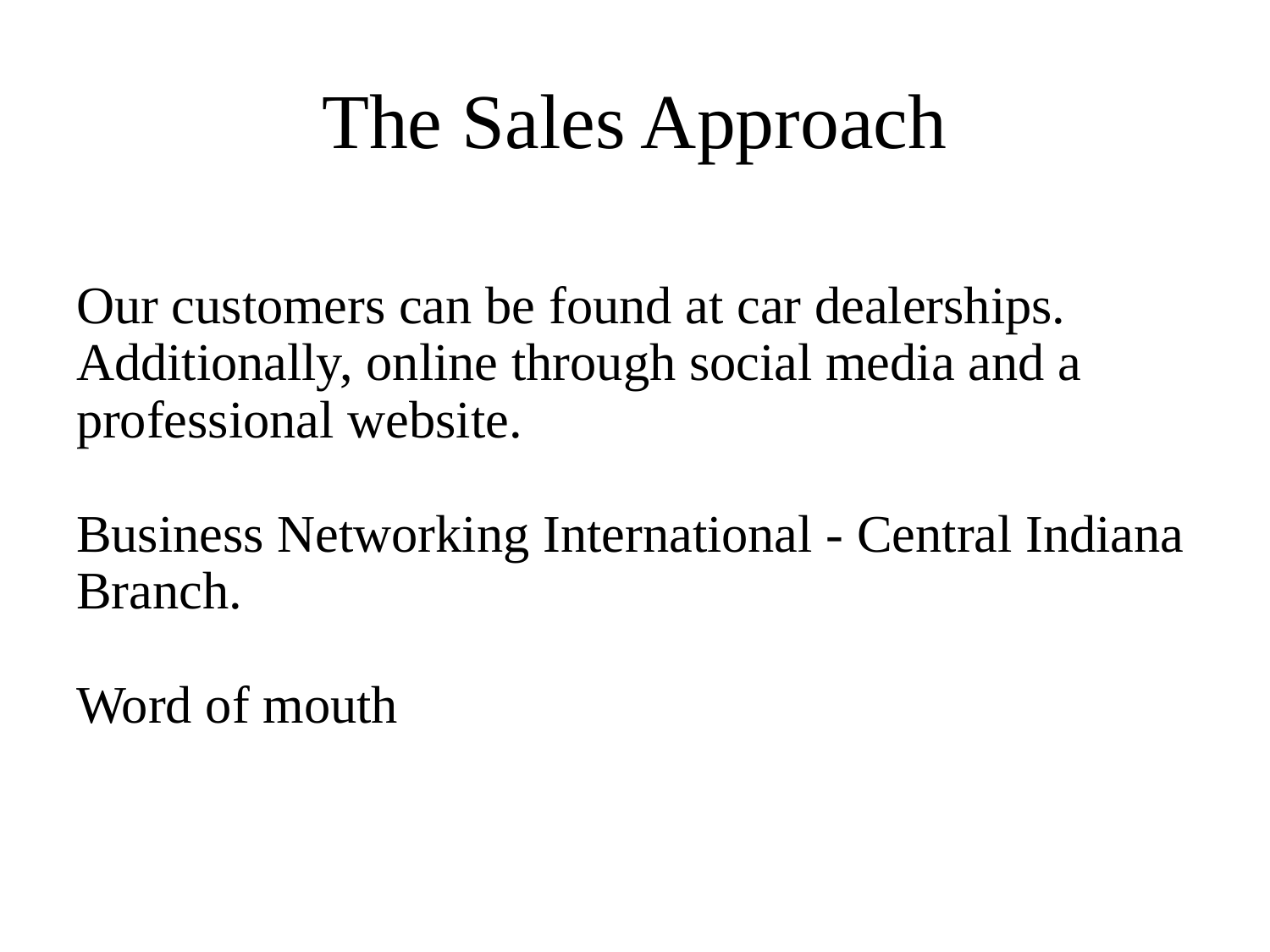

# The Sales Approach

Our customers can be found at car dealerships. Additionally, online through social media and a professional website.

Business Networking International - Central Indiana Branch.

Word of mouth